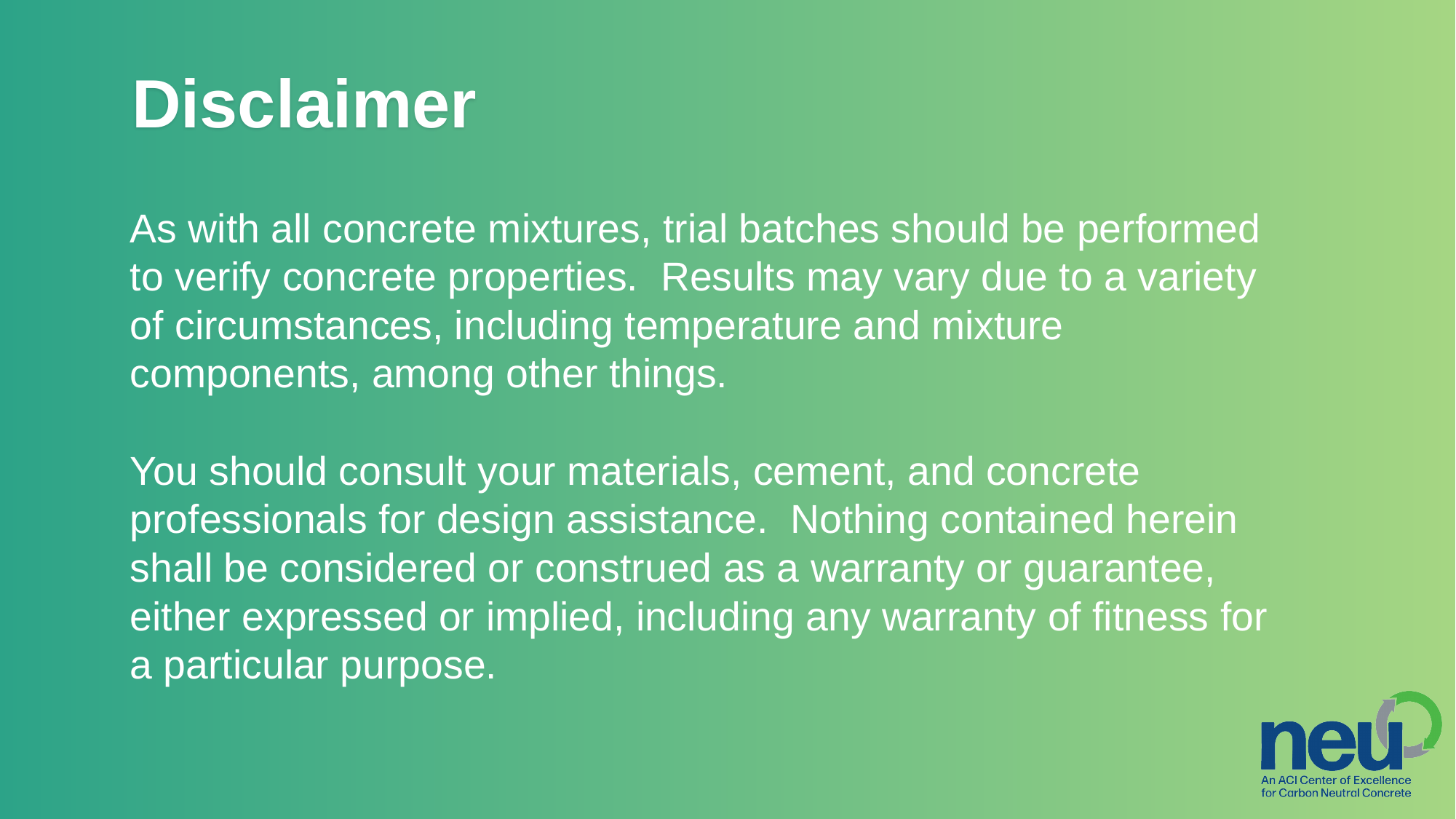

# Disclaimer
As with all concrete mixtures, trial batches should be performed to verify concrete properties.  Results may vary due to a variety of circumstances, including temperature and mixture components, among other things.

You should consult your materials, cement, and concrete professionals for design assistance.  Nothing contained herein shall be considered or construed as a warranty or guarantee, either expressed or implied, including any warranty of fitness for a particular purpose.